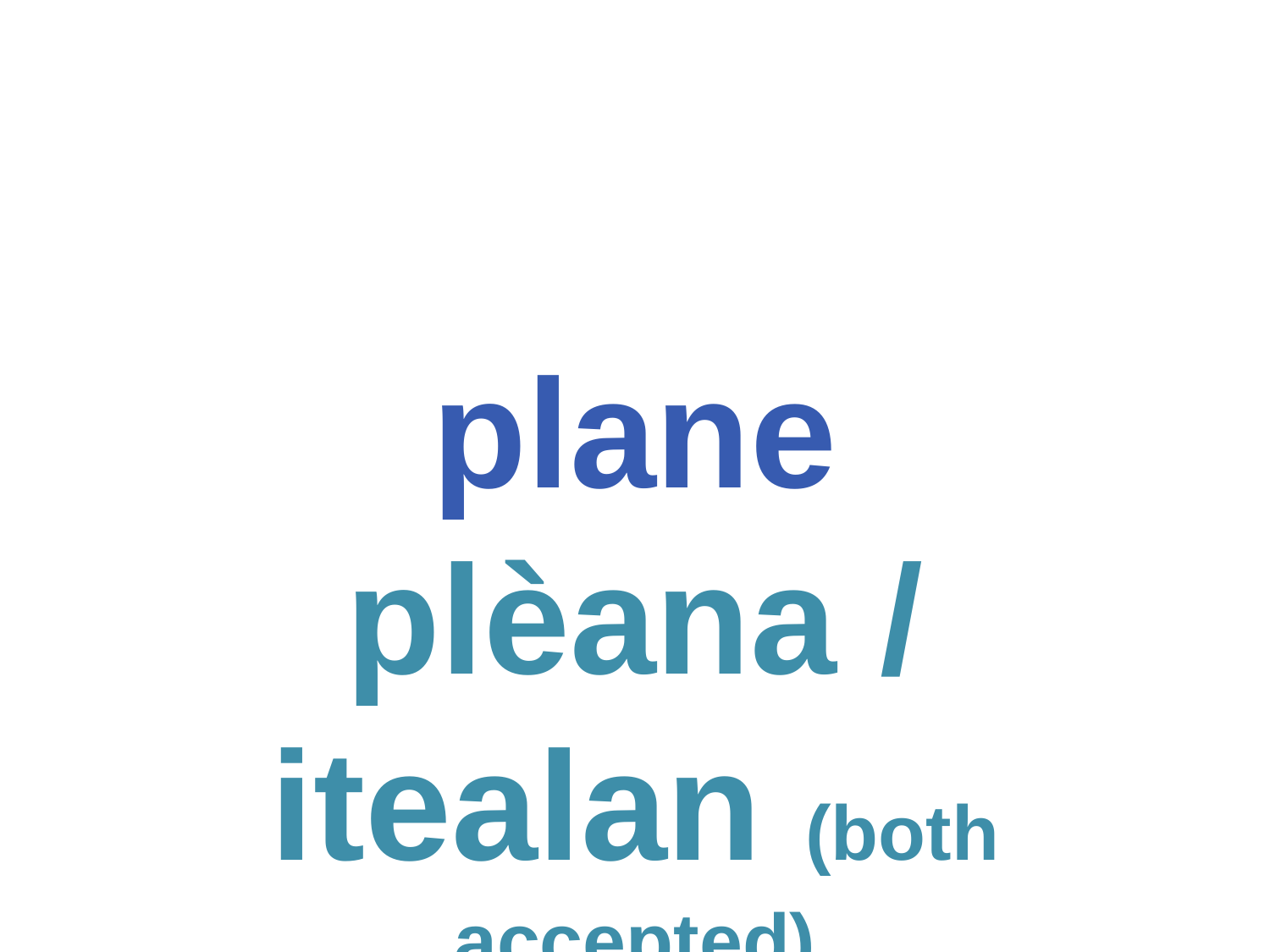

#
plane
plèana / itealan (both accepted)